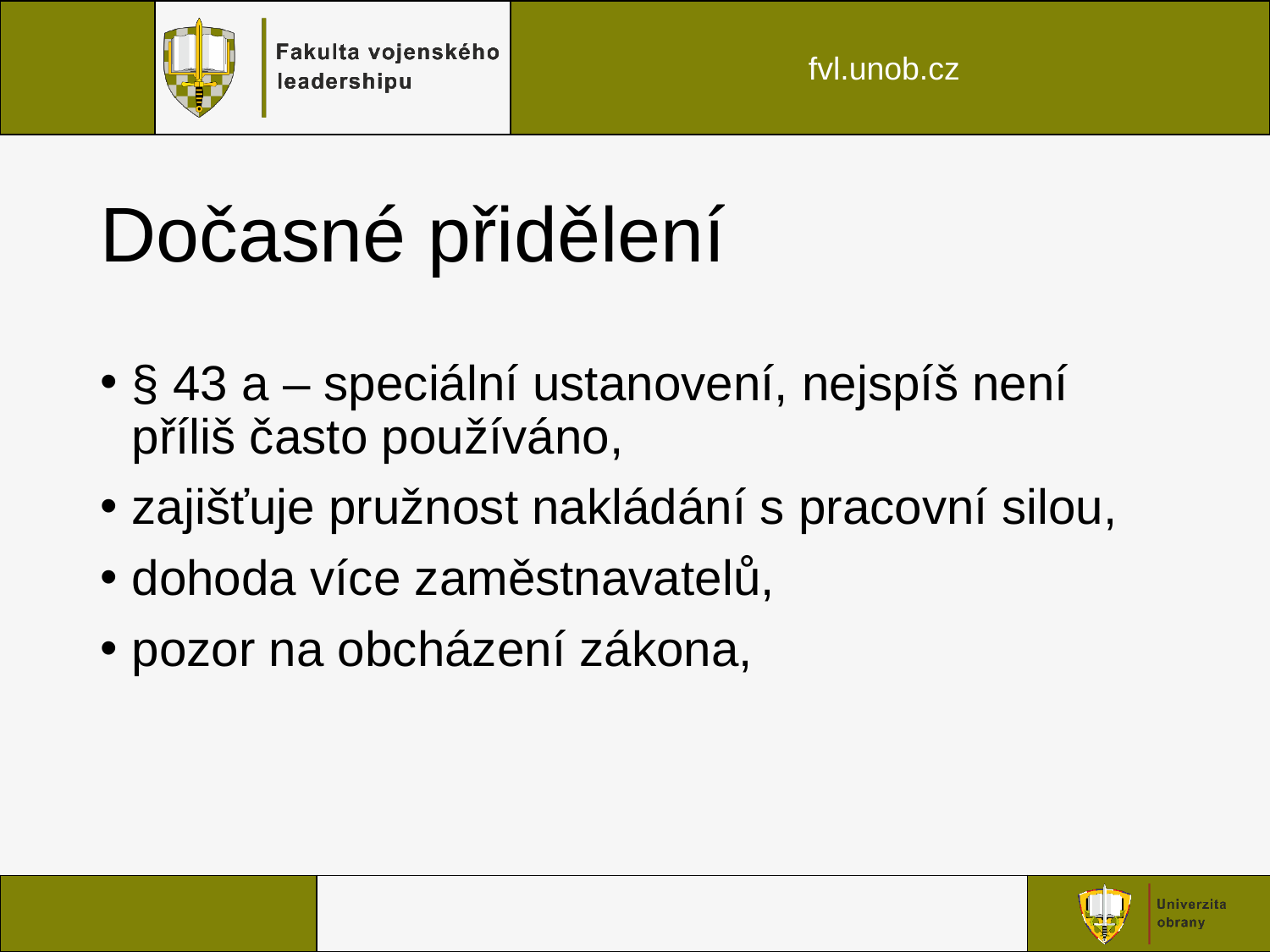

# Dočasné přidělení
§ 43 a – speciální ustanovení, nejspíš není příliš často používáno,
zajišťuje pružnost nakládání s pracovní silou,
dohoda více zaměstnavatelů,
pozor na obcházení zákona,